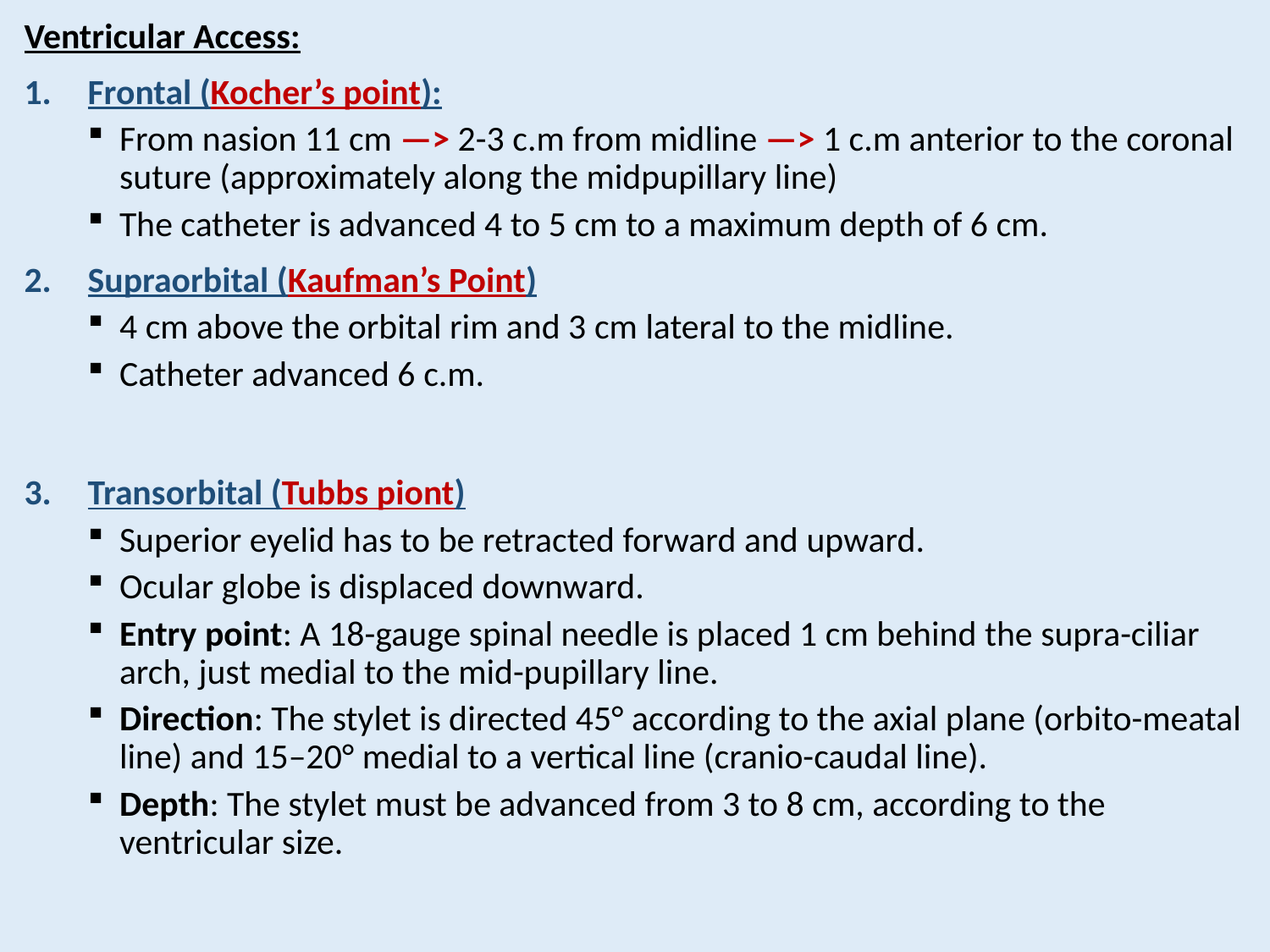

Ventricular Access:
Frontal (Kocher’s point):
From nasion 11 cm —> 2-3 c.m from midline —> 1 c.m anterior to the coronal suture (approximately along the midpupillary line)
The catheter is advanced 4 to 5 cm to a maximum depth of 6 cm.
Supraorbital (Kaufman’s Point)
4 cm above the orbital rim and 3 cm lateral to the midline.
Catheter advanced 6 c.m.

Transorbital (Tubbs piont)
Superior eyelid has to be retracted forward and upward.
Ocular globe is displaced downward.
Entry point: A 18-gauge spinal needle is placed 1 cm behind the supra-ciliar arch, just medial to the mid-pupillary line.
Direction: The stylet is directed 45° according to the axial plane (orbito-meatal line) and 15–20° medial to a vertical line (cranio-caudal line).
Depth: The stylet must be advanced from 3 to 8 cm, according to the ventricular size.